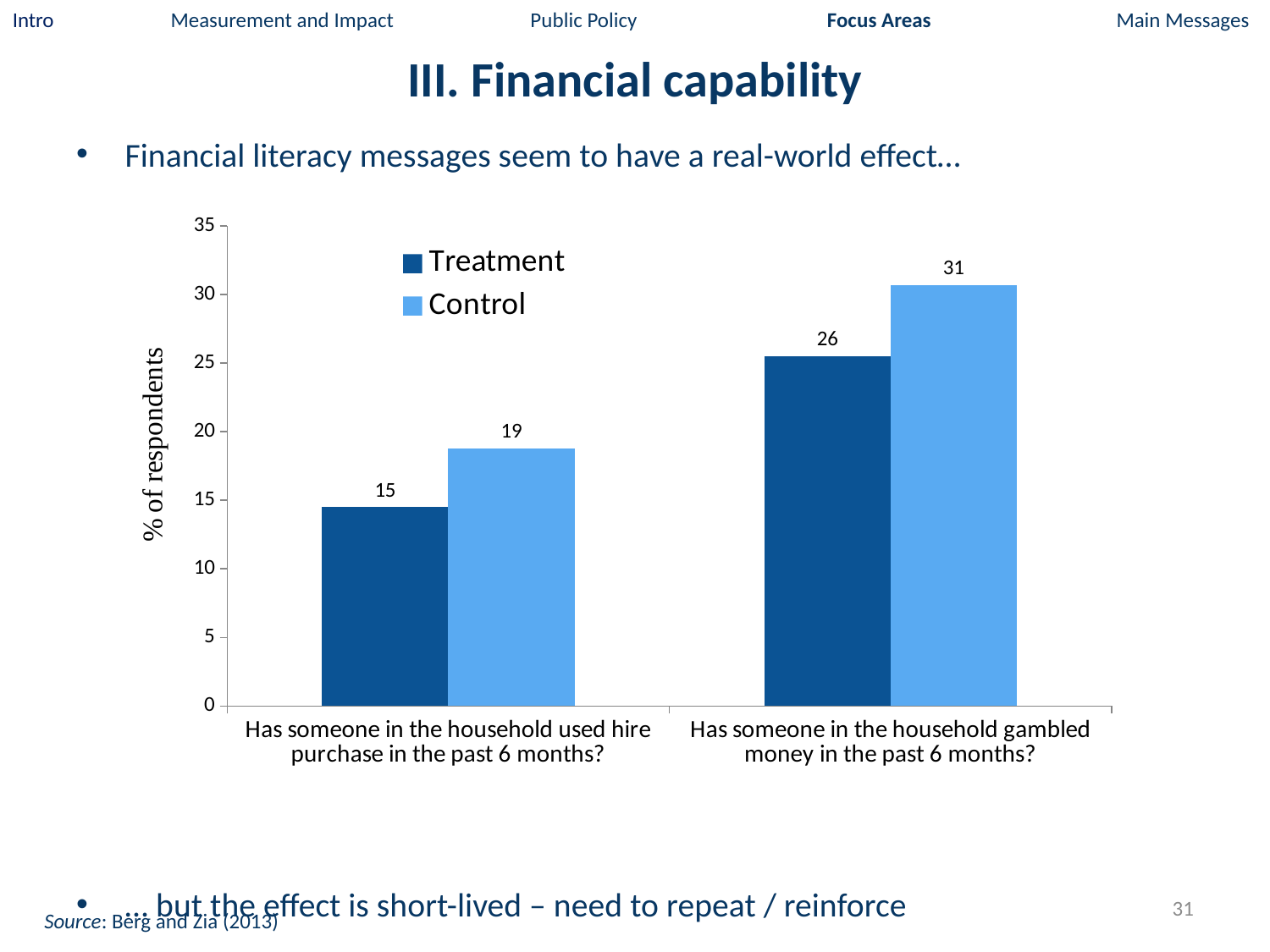

Intro                        Measurement and Impact                            Public Policy                                       Focus Areas                                      Main Messages
# III. Financial capability
Financial literacy messages seem to have a real-world effect…

… but the effect is short-lived – need to repeat / reinforce

### Chart

| Category | Treatment | Control |
|---|---|---|
| Has someone in the household used hire purchase in the past 6 months? | 14.500000000000002 | 18.8 |
| Has someone in the household gambled money in the past 6 months? | 25.5 | 30.7 |
31
Source: Berg and Zia (2013)